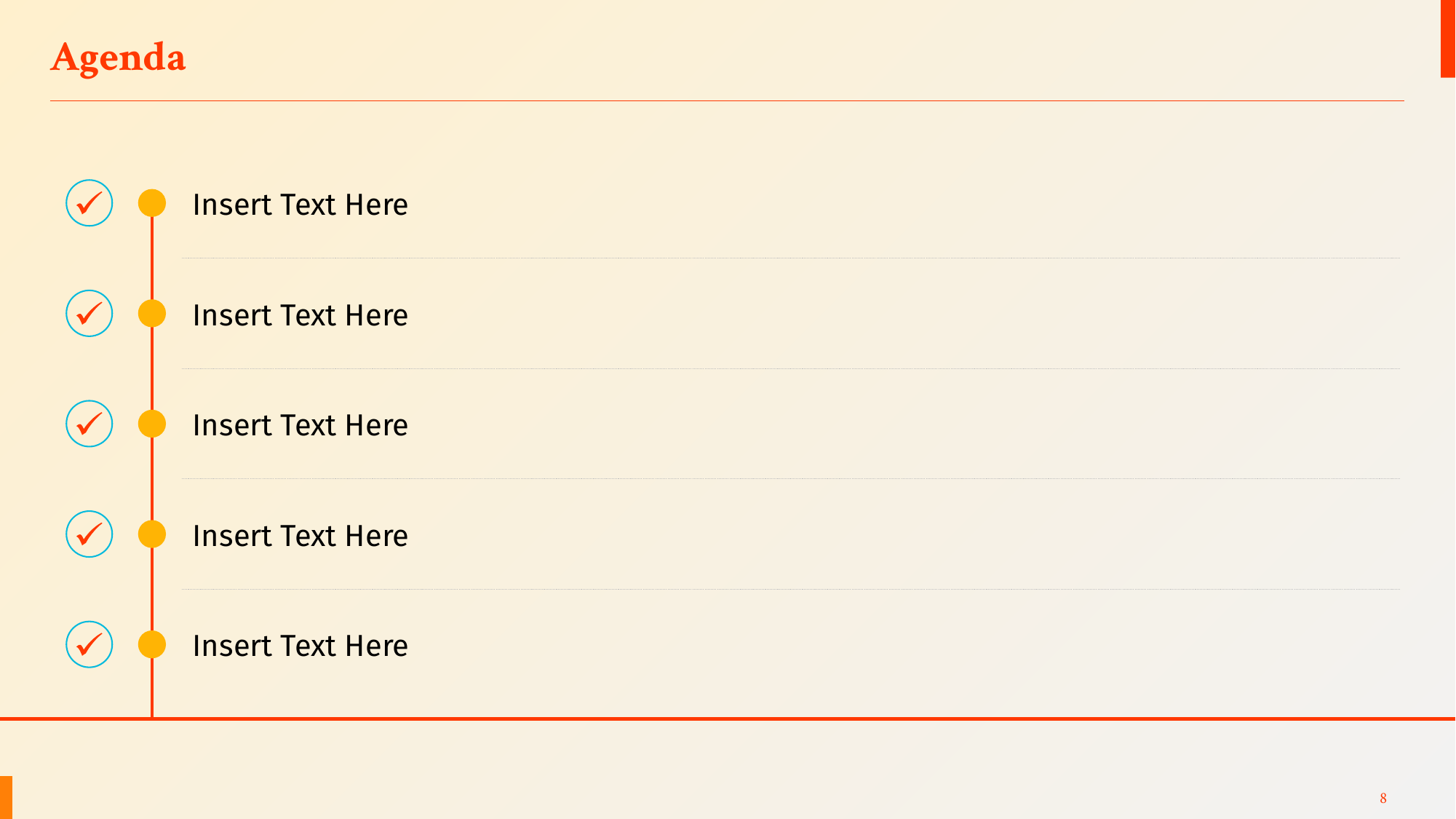

# Agenda
Insert Text Here

Insert Text Here

Insert Text Here

Insert Text Here

Insert Text Here

8